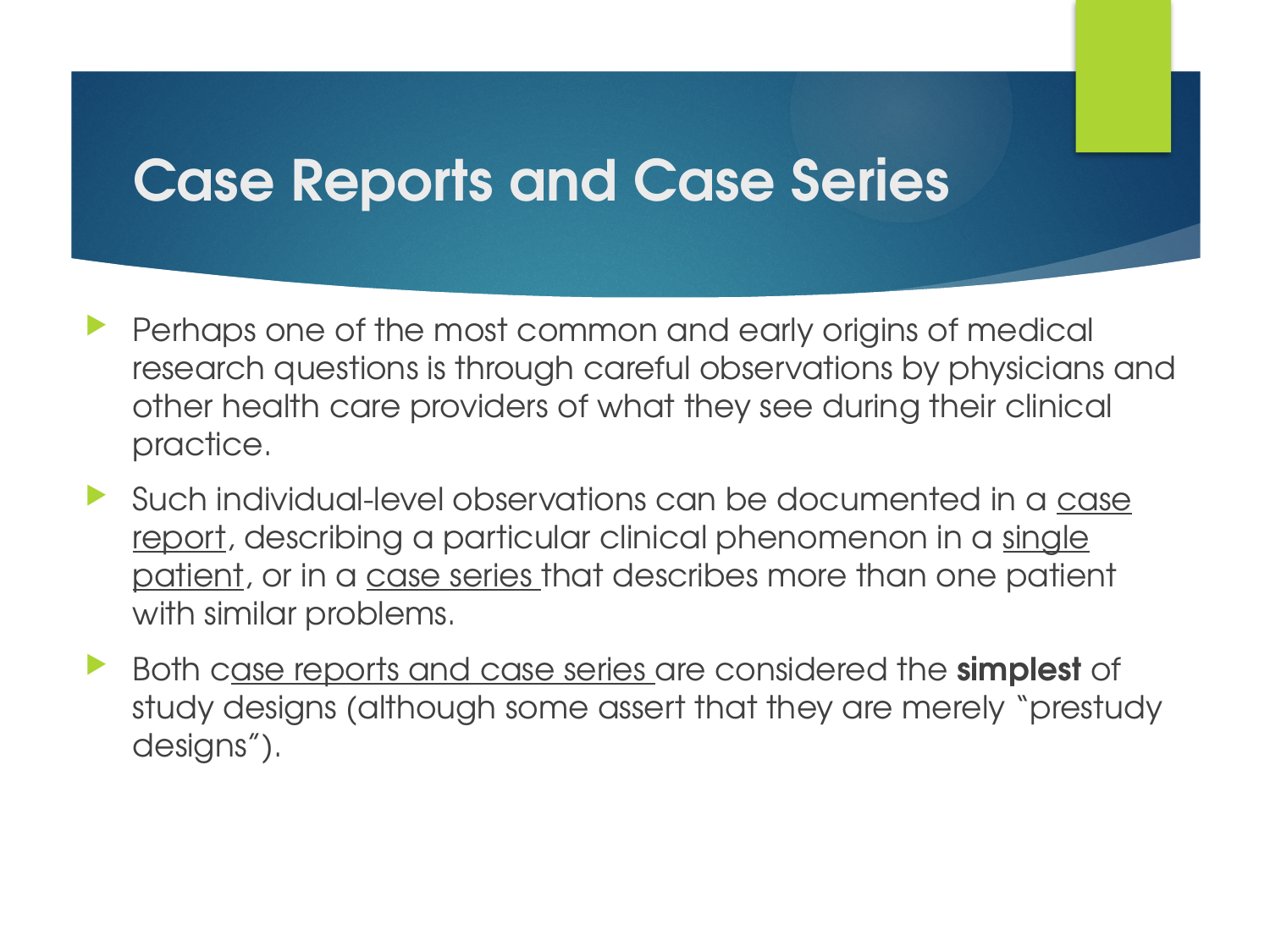

# Case Reports and Case Series
Perhaps one of the most common and early origins of medical research questions is through careful observations by physicians and other health care providers of what they see during their clinical practice.
Such individual-level observations can be documented in a case report, describing a particular clinical phenomenon in a single patient, or in a case series that describes more than one patient with similar problems.
Both case reports and case series are considered the simplest of study designs (although some assert that they are merely “prestudy designs”).